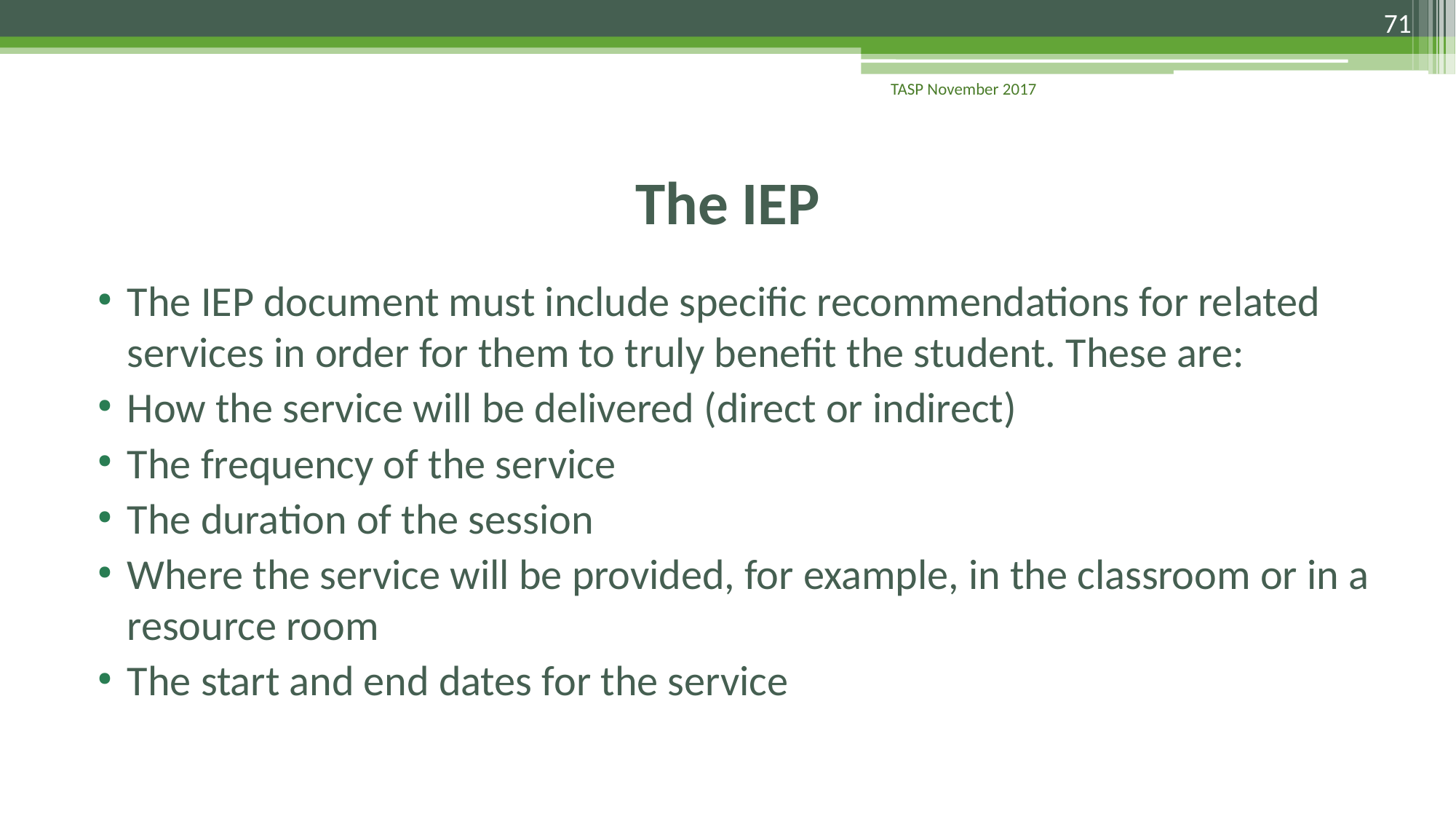

71
TASP November 2017
# The IEP
The IEP document must include specific recommendations for related services in order for them to truly benefit the student. These are:
How the service will be delivered (direct or indirect)
The frequency of the service
The duration of the session
Where the service will be provided, for example, in the classroom or in a resource room
The start and end dates for the service